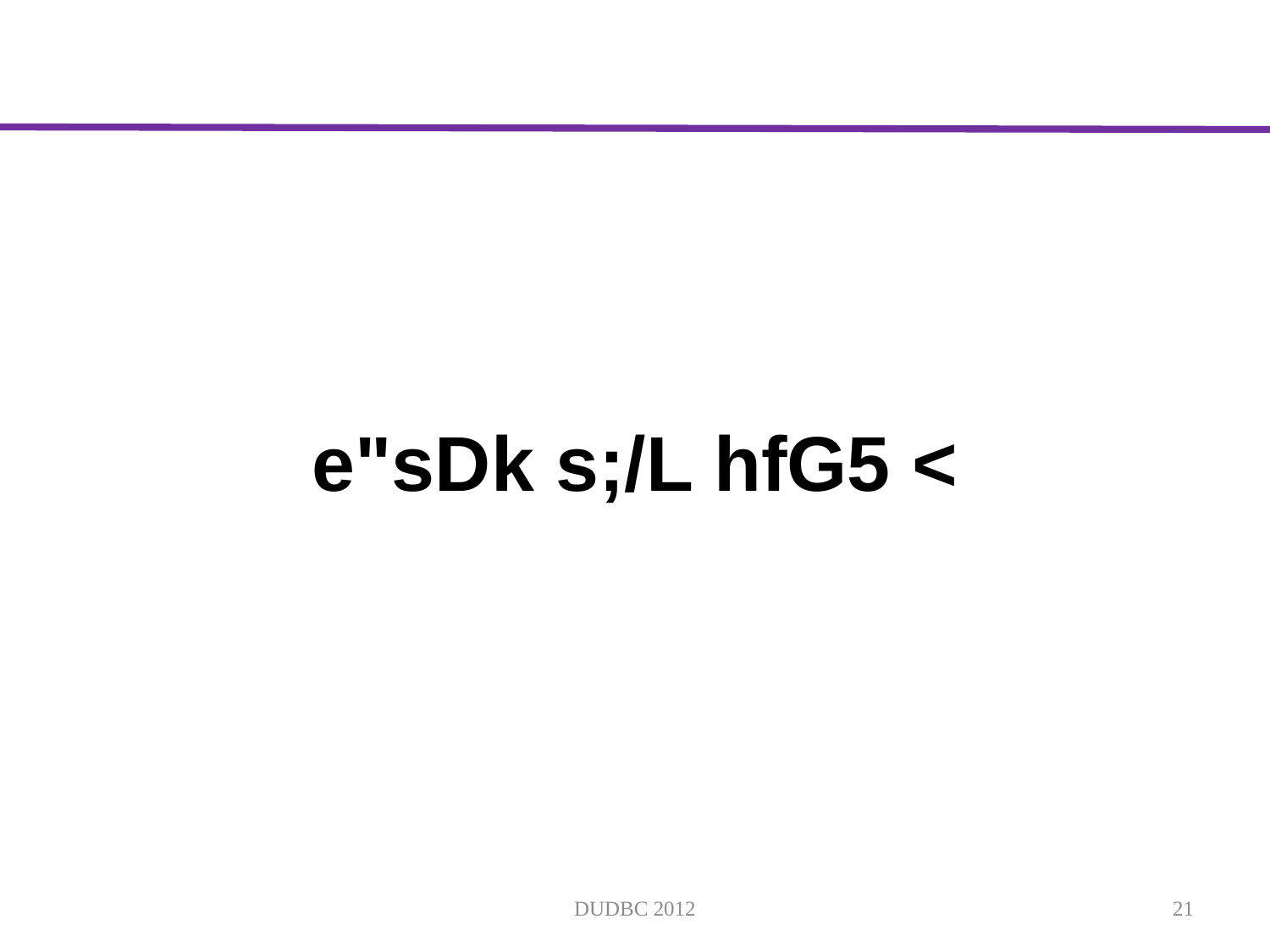

# e"sDk s;/L hfG5 <
DUDBC 2012
21